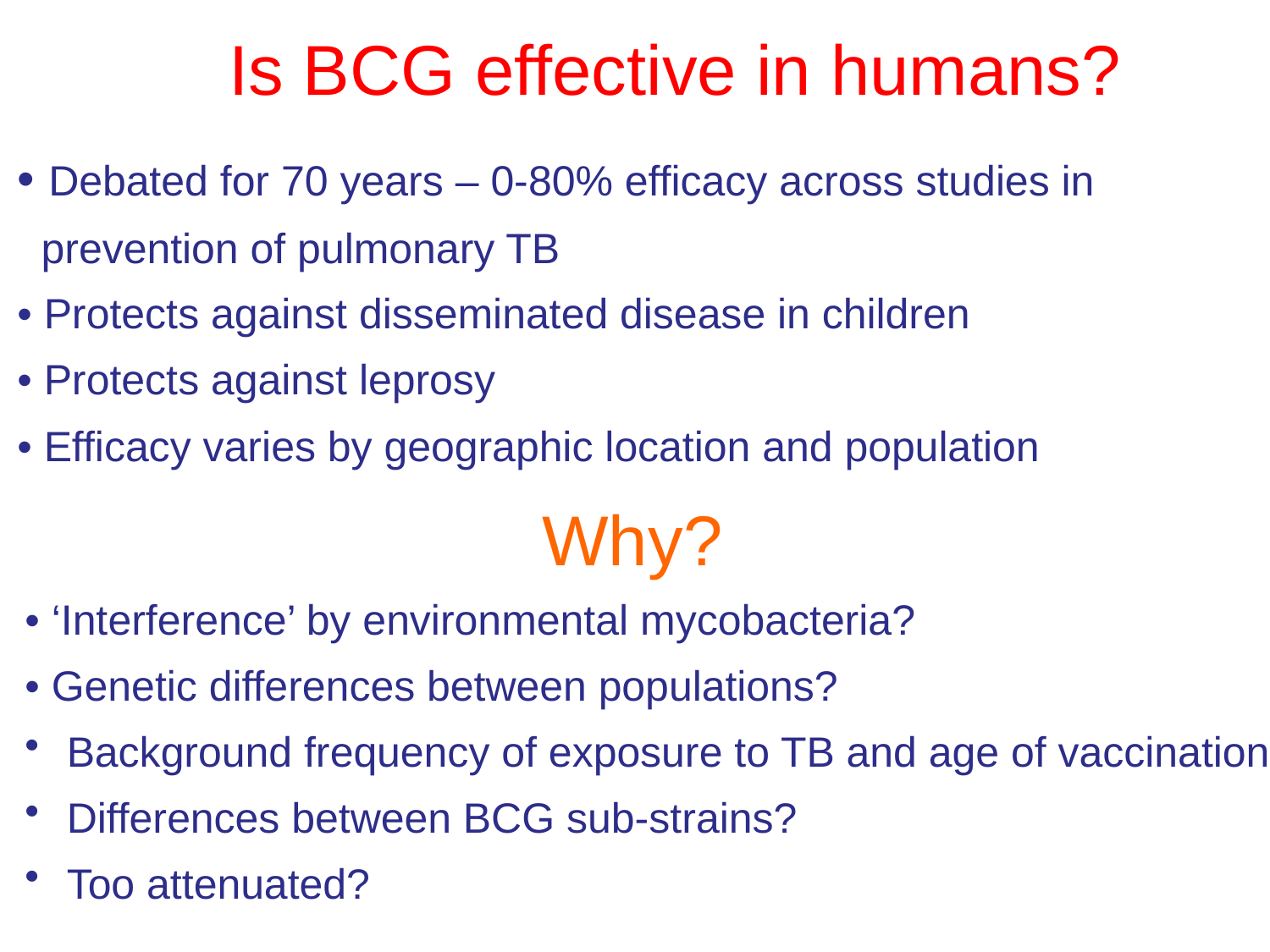

Is BCG effective in humans?
• Debated for 70 years – 0-80% efficacy across studies in
  prevention of pulmonary TB
• Protects against disseminated disease in children
• Protects against leprosy
• Efficacy varies by geographic location and population
Why?
• ‘Interference’ by environmental mycobacteria?
• Genetic differences between populations?
 Background frequency of exposure to TB and age of vaccination
 Differences between BCG sub-strains?
 Too attenuated?